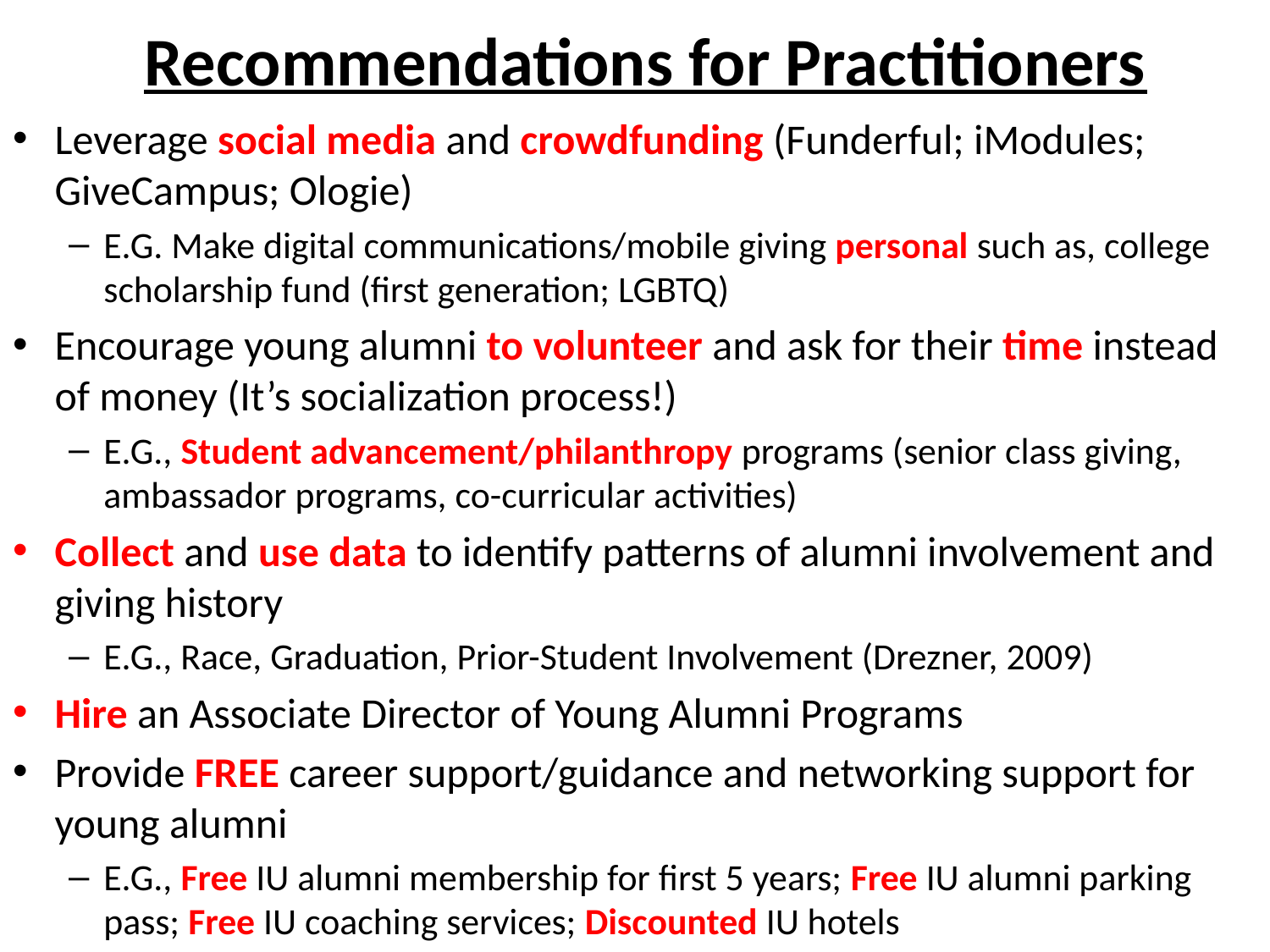

# Recommendations for Practitioners
Leverage social media and crowdfunding (Funderful; iModules; GiveCampus; Ologie)
E.G. Make digital communications/mobile giving personal such as, college scholarship fund (first generation; LGBTQ)
Encourage young alumni to volunteer and ask for their time instead of money (It’s socialization process!)
E.G., Student advancement/philanthropy programs (senior class giving, ambassador programs, co-curricular activities)
Collect and use data to identify patterns of alumni involvement and giving history
E.G., Race, Graduation, Prior-Student Involvement (Drezner, 2009)
Hire an Associate Director of Young Alumni Programs
Provide FREE career support/guidance and networking support for young alumni
E.G., Free IU alumni membership for first 5 years; Free IU alumni parking pass; Free IU coaching services; Discounted IU hotels